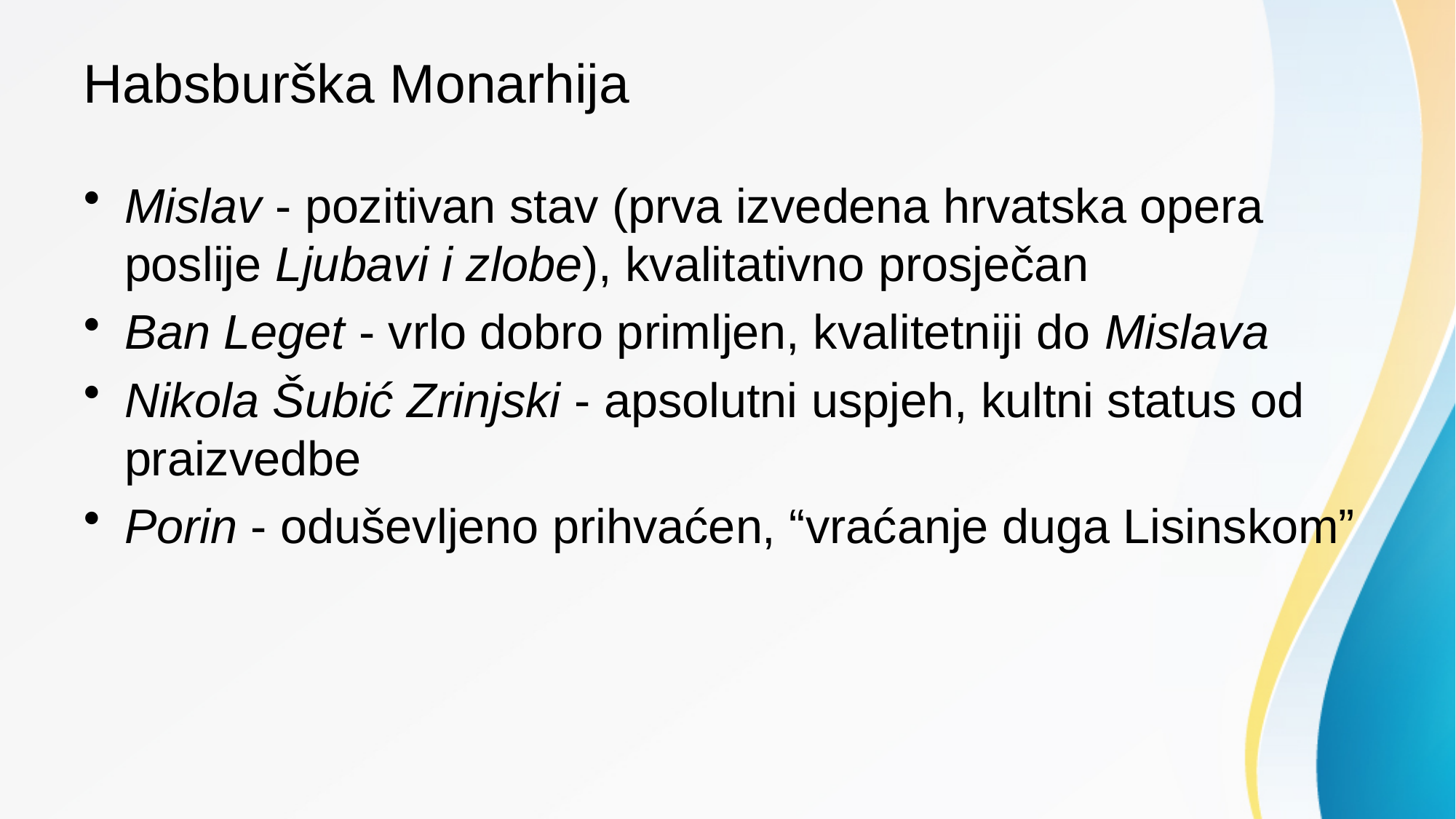

# Habsburška Monarhija
Mislav - pozitivan stav (prva izvedena hrvatska opera poslije Ljubavi i zlobe), kvalitativno prosječan
Ban Leget - vrlo dobro primljen, kvalitetniji do Mislava
Nikola Šubić Zrinjski - apsolutni uspjeh, kultni status od praizvedbe
Porin - oduševljeno prihvaćen, “vraćanje duga Lisinskom”